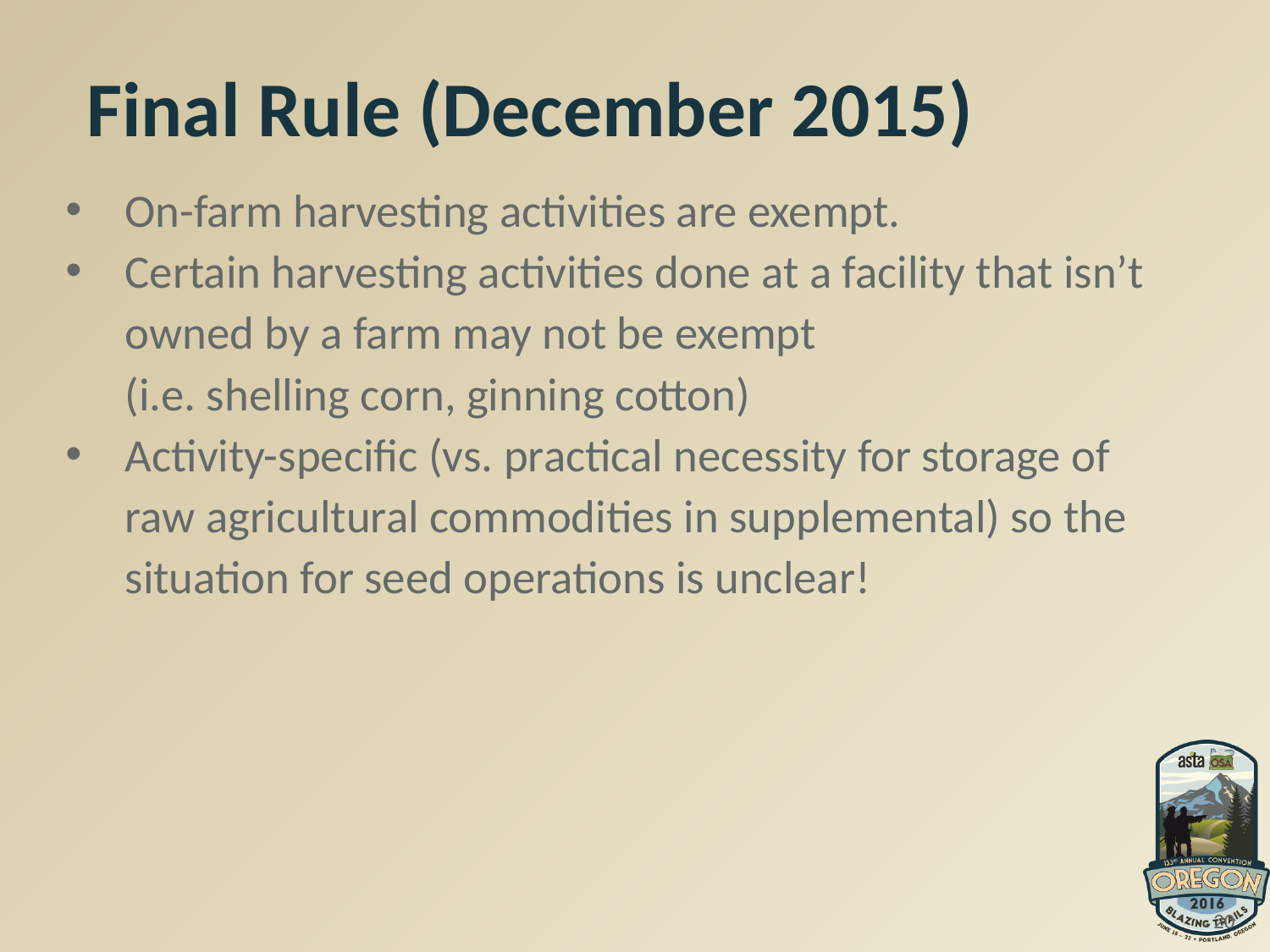

Final Rule (December 2015)
On-farm harvesting activities are exempt.
Certain harvesting activities done at a facility that isn’t owned by a farm may not be exempt
(i.e. shelling corn, ginning cotton)
Activity-specific (vs. practical necessity for storage of raw agricultural commodities in supplemental) so the situation for seed operations is unclear!

#
20